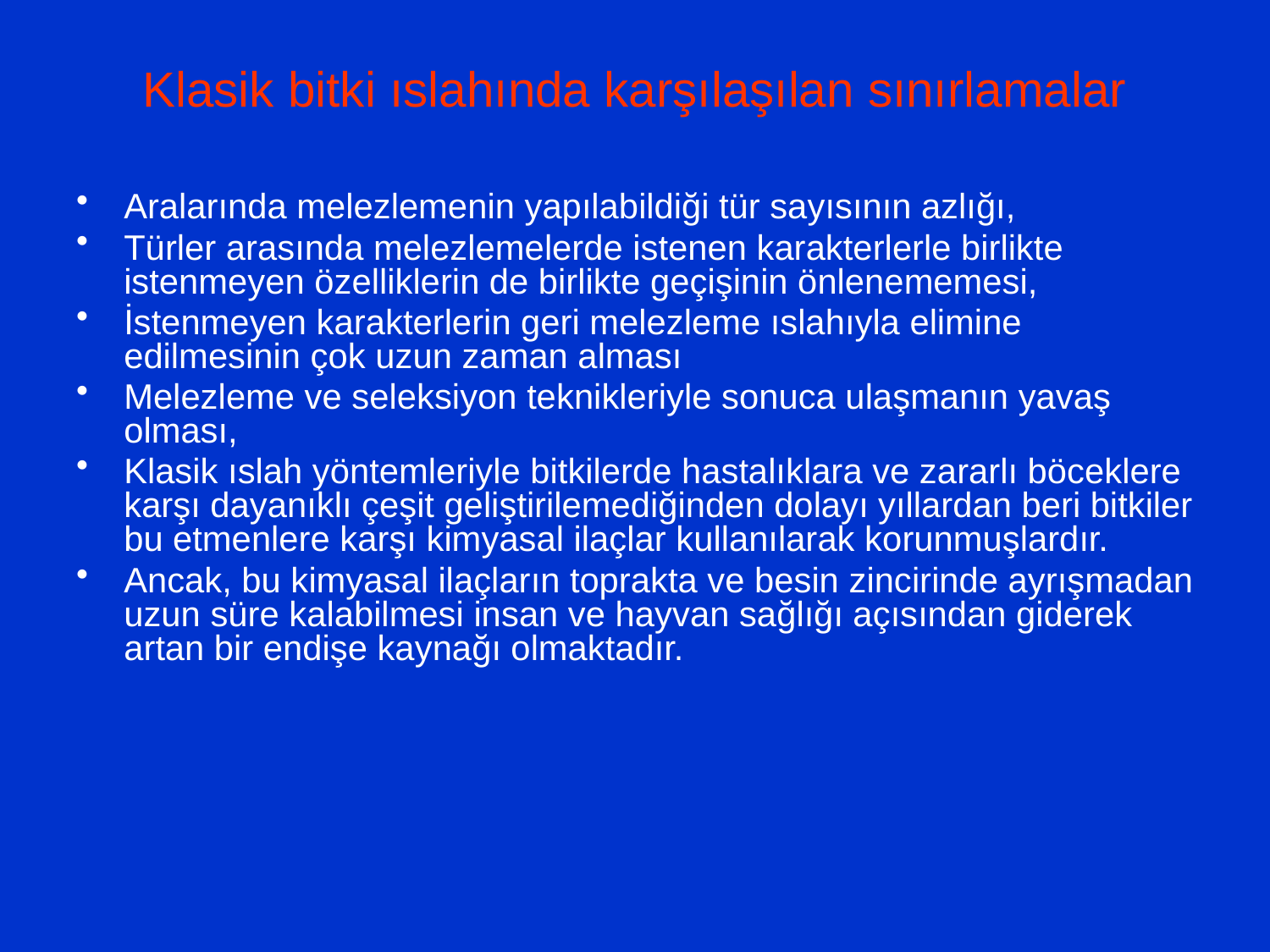

# Klasik bitki ıslahında karşılaşılan sınırlamalar

Aralarında melezlemenin yapılabildiği tür sayısının azlığı,
Türler arasında melezlemelerde istenen karakterlerle birlikte istenmeyen özelliklerin de birlikte geçişinin önlenememesi,
İstenmeyen karakterlerin geri melezleme ıslahıyla elimine edilmesinin çok uzun zaman alması
Melezleme ve seleksiyon teknikleriyle sonuca ulaşmanın yavaş olması,
Klasik ıslah yöntemleriyle bitkilerde hastalıklara ve zararlı böceklere karşı dayanıklı çeşit geliştirilemediğinden dolayı yıllardan beri bitkiler bu etmenlere karşı kimyasal ilaçlar kullanılarak korunmuşlardır.
Ancak, bu kimyasal ilaçların toprakta ve besin zincirinde ayrışmadan uzun süre kalabilmesi insan ve hayvan sağlığı açısından giderek artan bir endişe kaynağı olmaktadır.